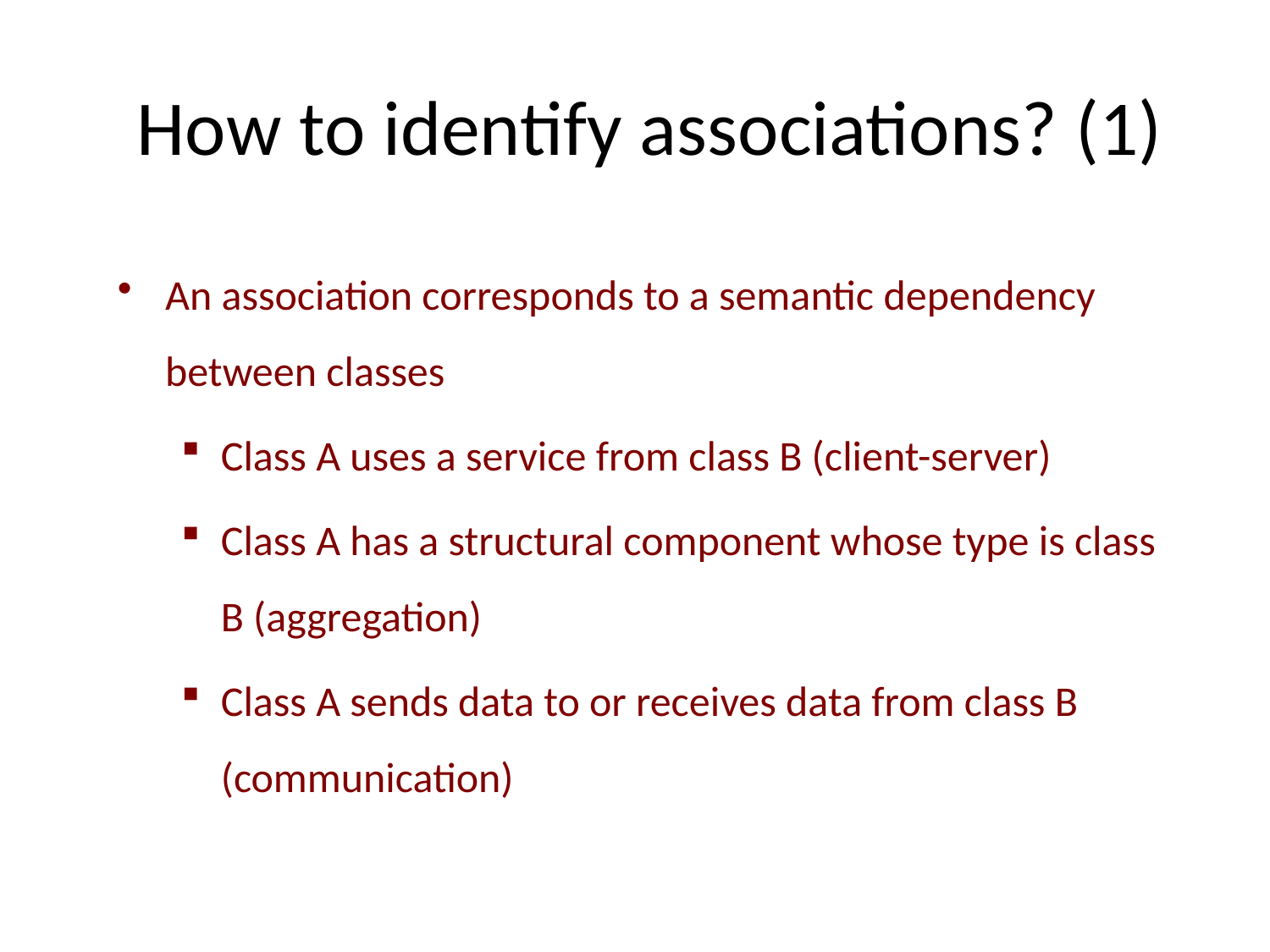

# How to identify associations? (1)
An association corresponds to a semantic dependency between classes
Class A uses a service from class B (client-server)
Class A has a structural component whose type is class B (aggregation)
Class A sends data to or receives data from class B (communication)
IL/Best Practice Prg
ITTA-7
95